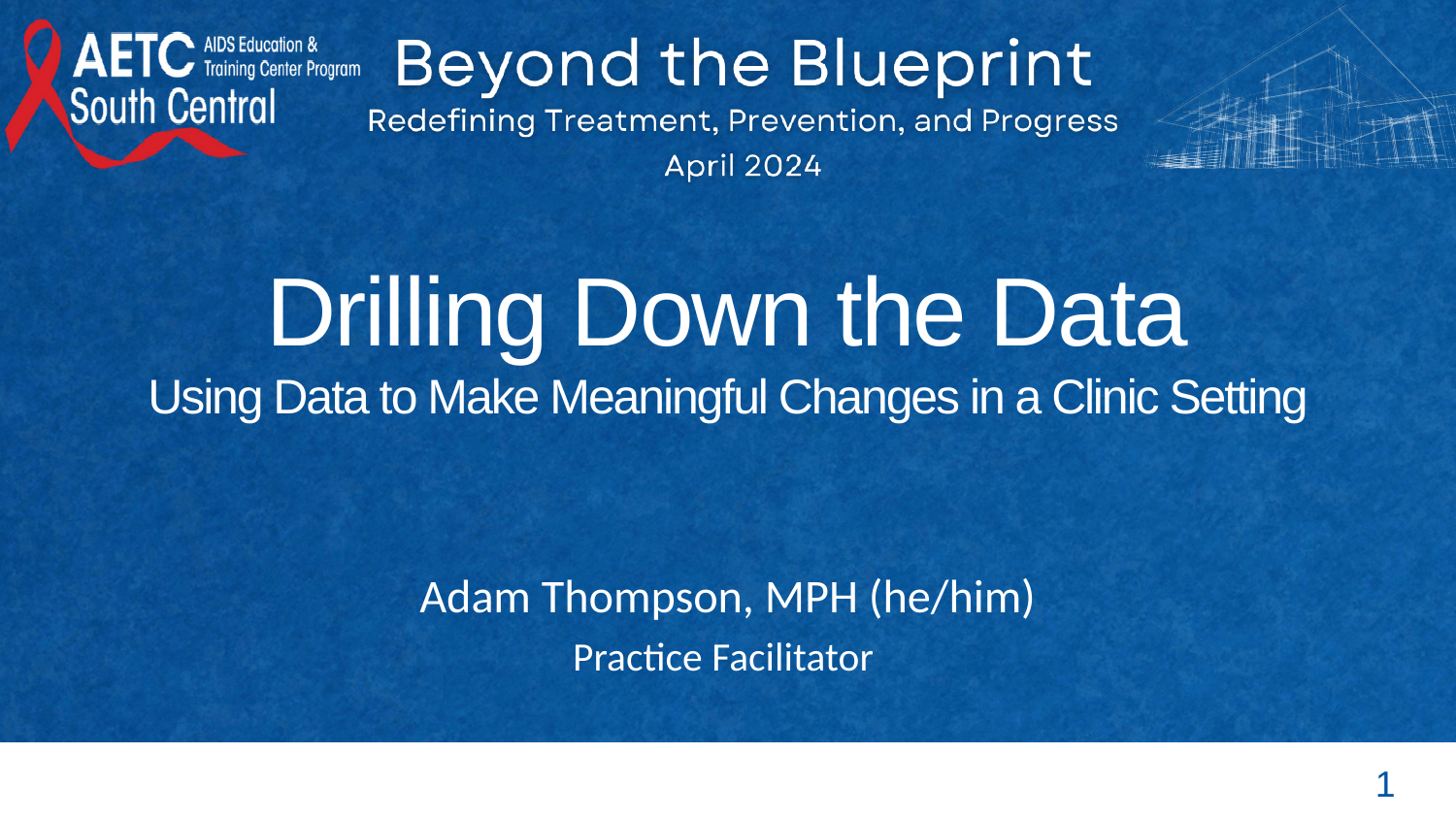

# Drilling Down the Data Using Data to Make Meaningful Changes in a Clinic Setting
Adam Thompson, MPH (he/him)
Practice Facilitator